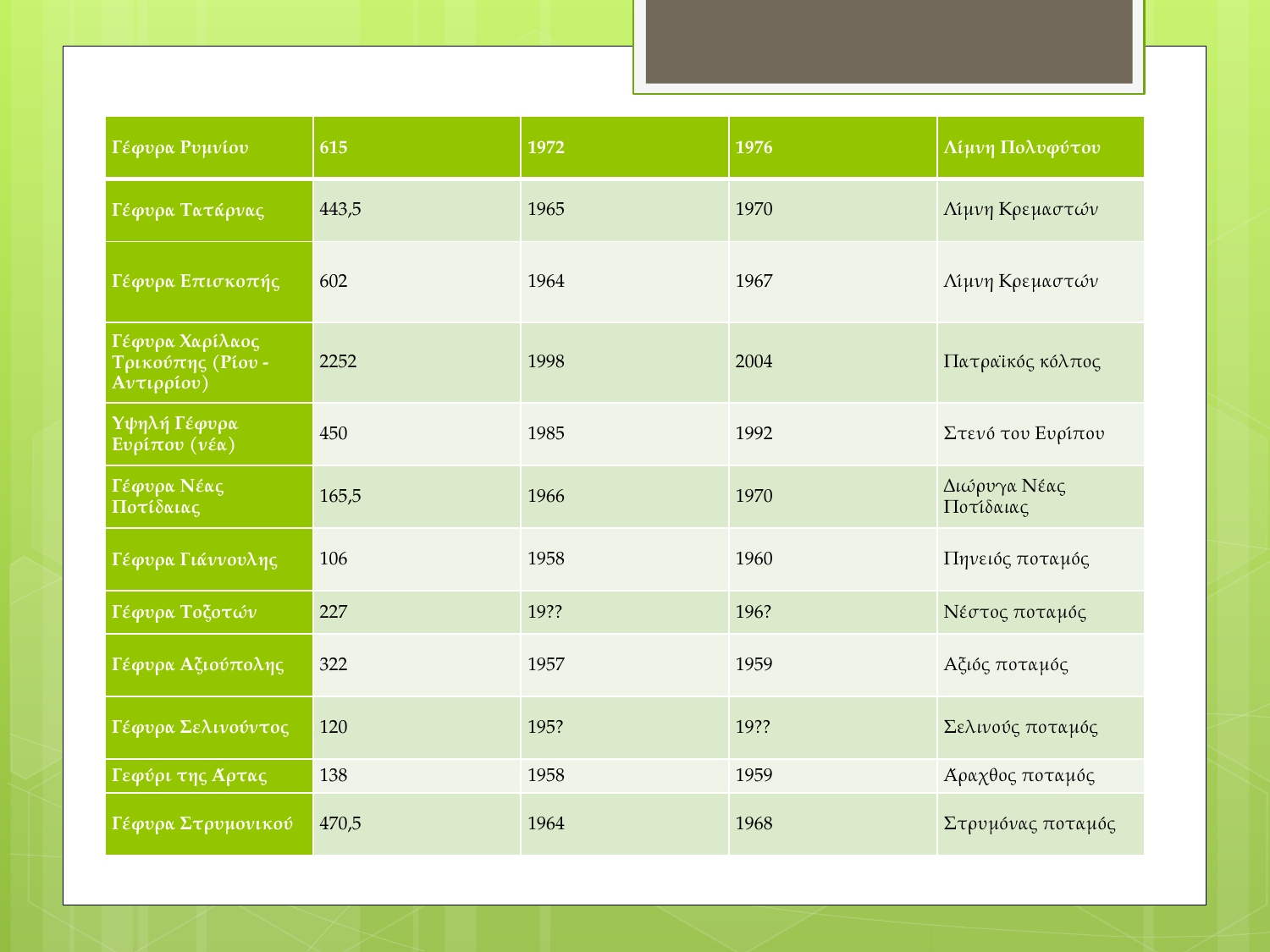

| Γέφυρα Ρυμνίου | 615 | 1972 | 1976 | Λίμνη Πολυφύτου |
| --- | --- | --- | --- | --- |
| Γέφυρα Τατάρνας | 443,5 | 1965 | 1970 | Λίμνη Κρεμαστών |
| Γέφυρα Επισκοπής | 602 | 1964 | 1967 | Λίμνη Κρεμαστών |
| Γέφυρα Χαρίλαος Τρικούπης (Ρίου - Αντιρρίου) | 2252 | 1998 | 2004 | Πατραϊκός κόλπος |
| Υψηλή Γέφυρα Ευρίπου (νέα) | 450 | 1985 | 1992 | Στενό του Ευρίπου |
| Γέφυρα Νέας Ποτίδαιας | 165,5 | 1966 | 1970 | Διώρυγα Νέας Ποτίδαιας |
| Γέφυρα Γιάννουλης | 106 | 1958 | 1960 | Πηνειός ποταμός |
| Γέφυρα Τοξοτών | 227 | 19?? | 196? | Νέστος ποταμός |
| Γέφυρα Αξιούπολης | 322 | 1957 | 1959 | Αξιός ποταμός |
| Γέφυρα Σελινούντος | 120 | 195? | 19?? | Σελινούς ποταμός |
| Γεφύρι της Άρτας | 138 | 1958 | 1959 | Άραχθος ποταμός |
| Γέφυρα Στρυμονικού | 470,5 | 1964 | 1968 | Στρυμόνας ποταμός |